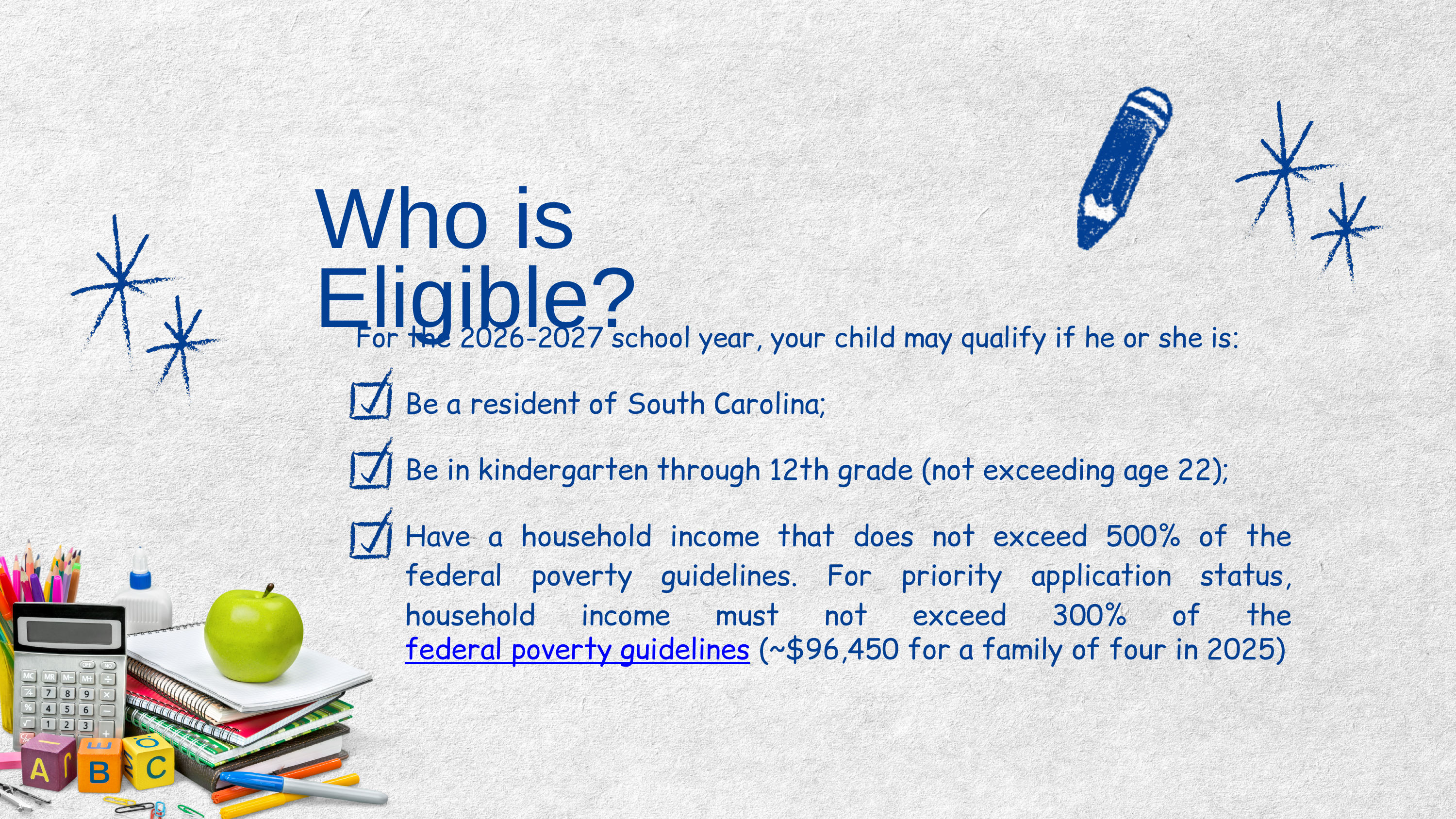

Who is Eligible?

For the 2026-2027 school year, your child may qualify if he or she is:

Be a resident of South Carolina;

Be in kindergarten through 12th grade (not exceeding age 22);

Have a household income that does not exceed 500% of the federal poverty guidelines. For priority application status, household income must not exceed 300% of the federal poverty guidelines (~$96,450 for a family of four in 2025)